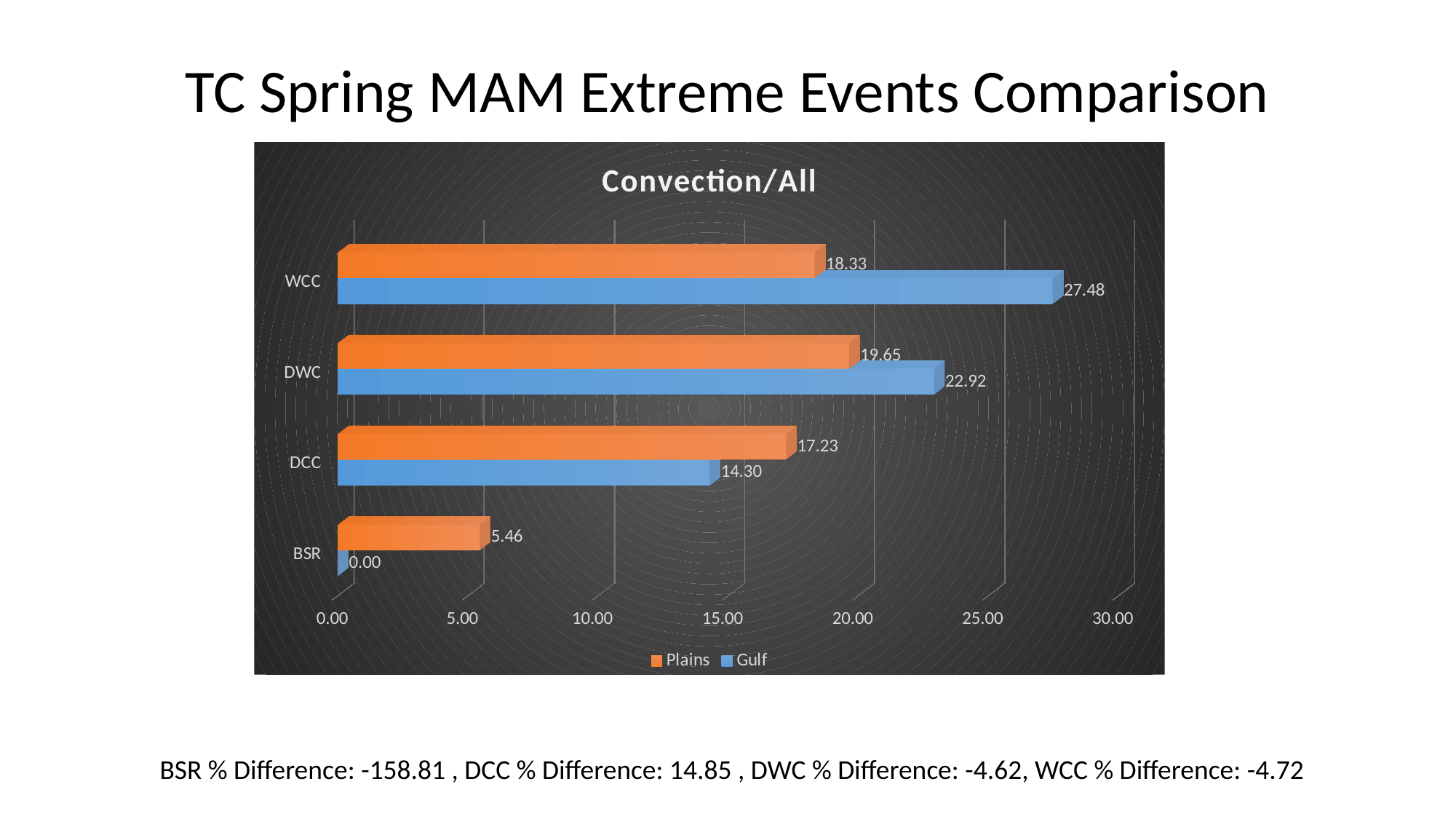

# TC Spring MAM Extreme Events Comparison

[unsupported chart]

BSR % Difference: -158.81 , DCC % Difference: 14.85 , DWC % Difference: -4.62, WCC % Difference: -4.72